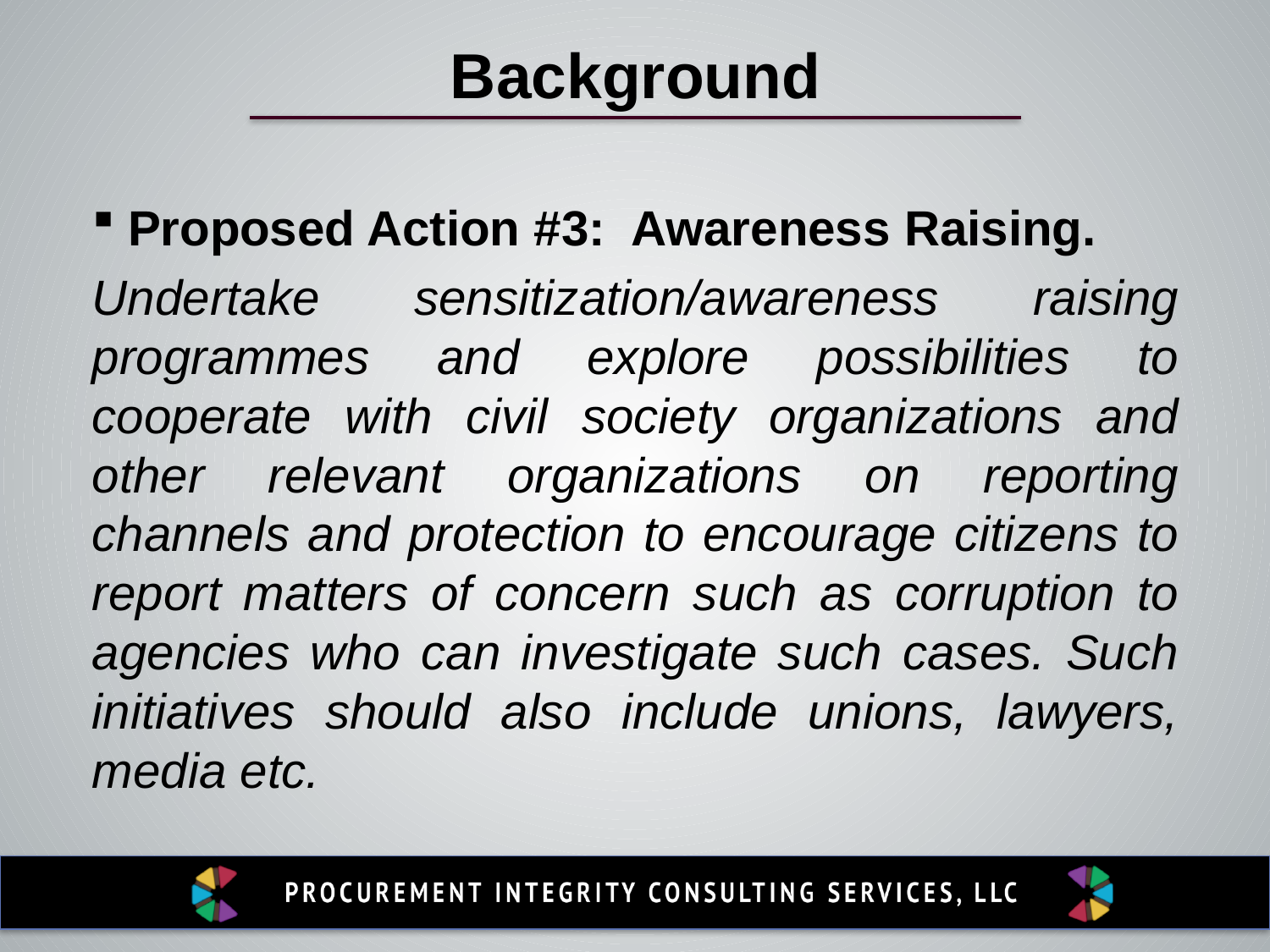

Background
Proposed Action #3:  Awareness Raising.
Undertake sensitization/awareness raising programmes and explore possibilities to cooperate with civil society organizations and other relevant organizations on reporting channels and protection to encourage citizens to report matters of concern such as corruption to agencies who can investigate such cases. Such initiatives should also include unions, lawyers, media etc.